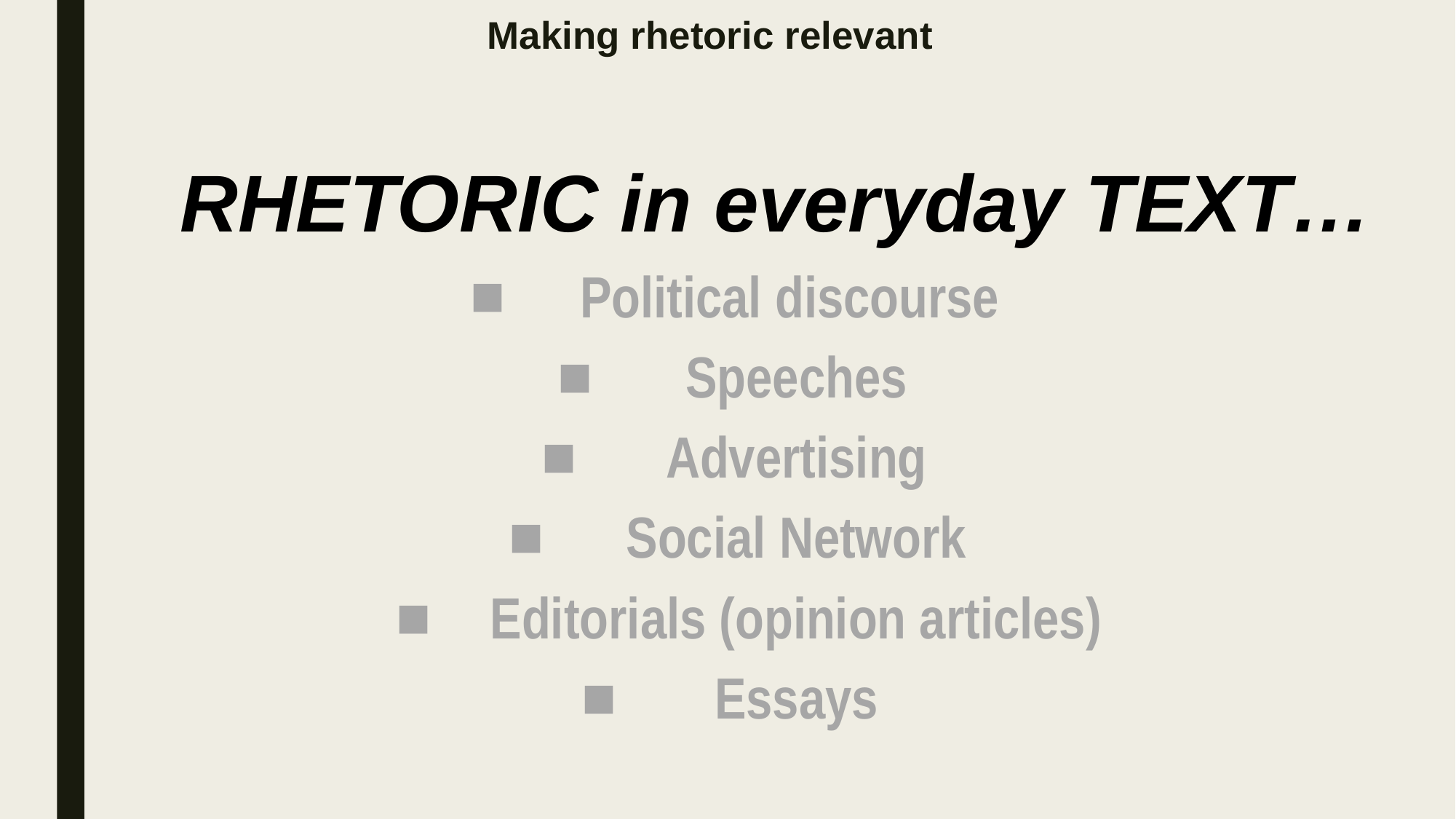

# Making rhetoric relevant
RHETORIC in everyday TEXT…
Political discourse
Speeches
Advertising
Social Network
Editorials (opinion articles)
Essays